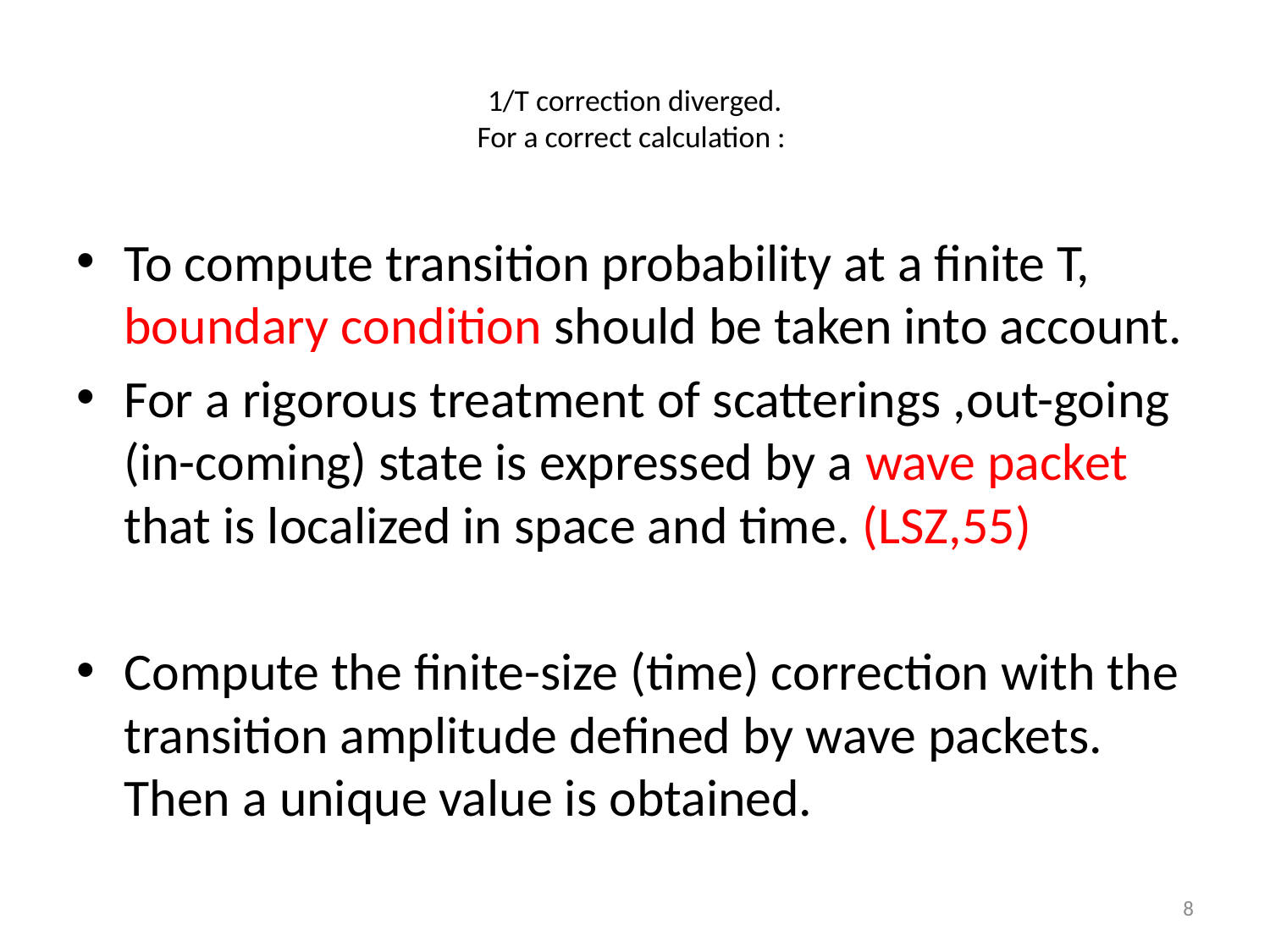

# 1/T correction diverged. For a correct calculation :
To compute transition probability at a finite T, boundary condition should be taken into account.
For a rigorous treatment of scatterings ,out-going (in-coming) state is expressed by a wave packet that is localized in space and time. (LSZ,55)

Compute the finite-size (time) correction with the transition amplitude defined by wave packets.  Then a unique value is obtained.
8